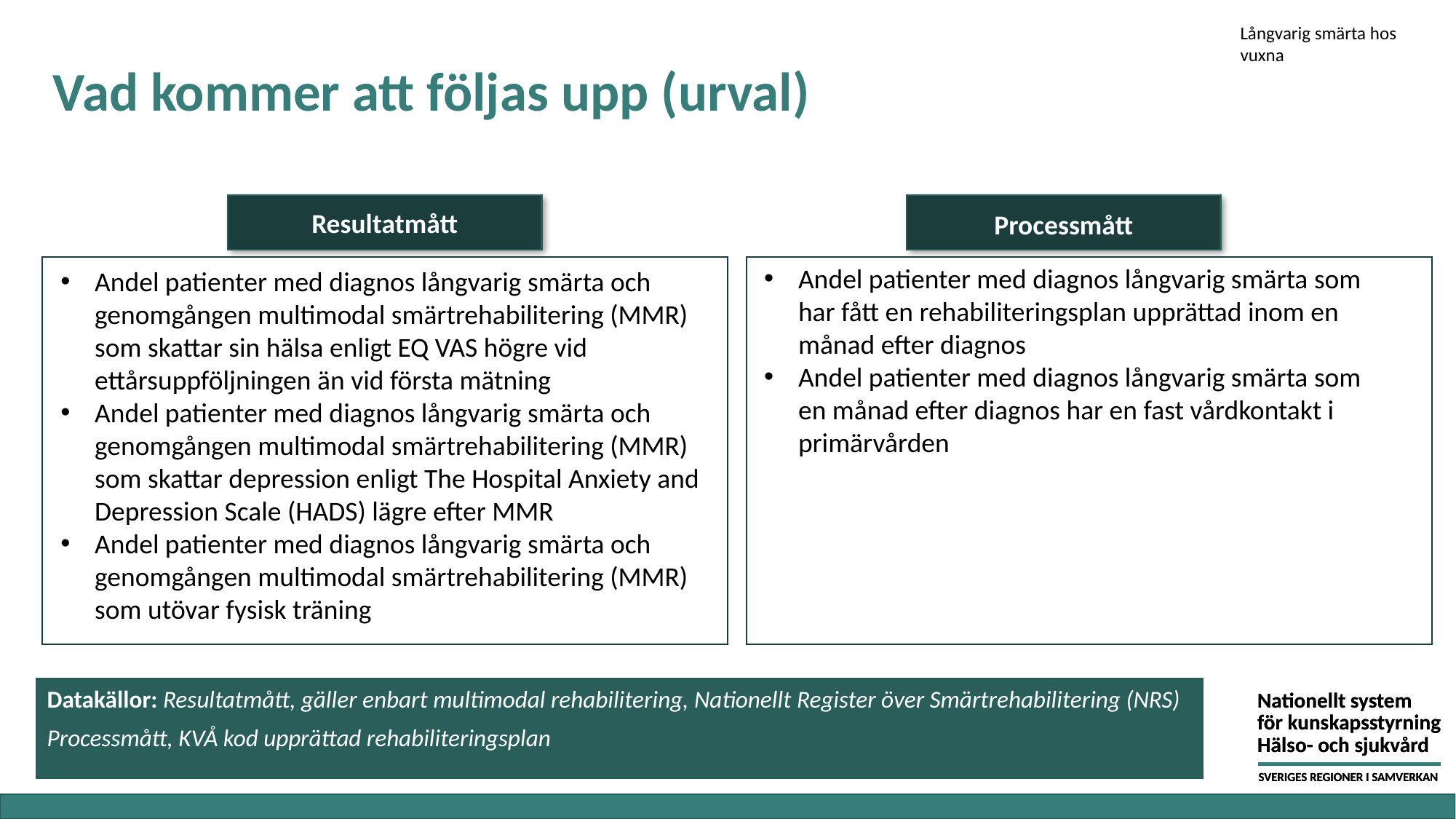

Långvarig smärta hos vuxna
# Vad kommer att följas upp (urval)
Processmått
Resultatmått

Andel patienter med diagnos långvarig smärta som har fått en rehabiliteringsplan upprättad inom en månad efter diagnos
Andel patienter med diagnos långvarig smärta som en månad efter diagnos har en fast vårdkontakt i primärvården

Andel patienter med diagnos långvarig smärta och genomgången multimodal smärtrehabilitering (MMR) som skattar sin hälsa enligt EQ VAS högre vid ettårsuppföljningen än vid första mätning
Andel patienter med diagnos långvarig smärta och genomgången multimodal smärtrehabilitering (MMR) som skattar depression enligt The Hospital Anxiety and Depression Scale (HADS) lägre efter MMR
Andel patienter med diagnos långvarig smärta och genomgången multimodal smärtrehabilitering (MMR) som utövar fysisk träning
Datakällor: Resultatmått, gäller enbart multimodal rehabilitering, Nationellt Register över Smärtrehabilitering (NRS)
Processmått, KVÅ kod upprättad rehabiliteringsplan